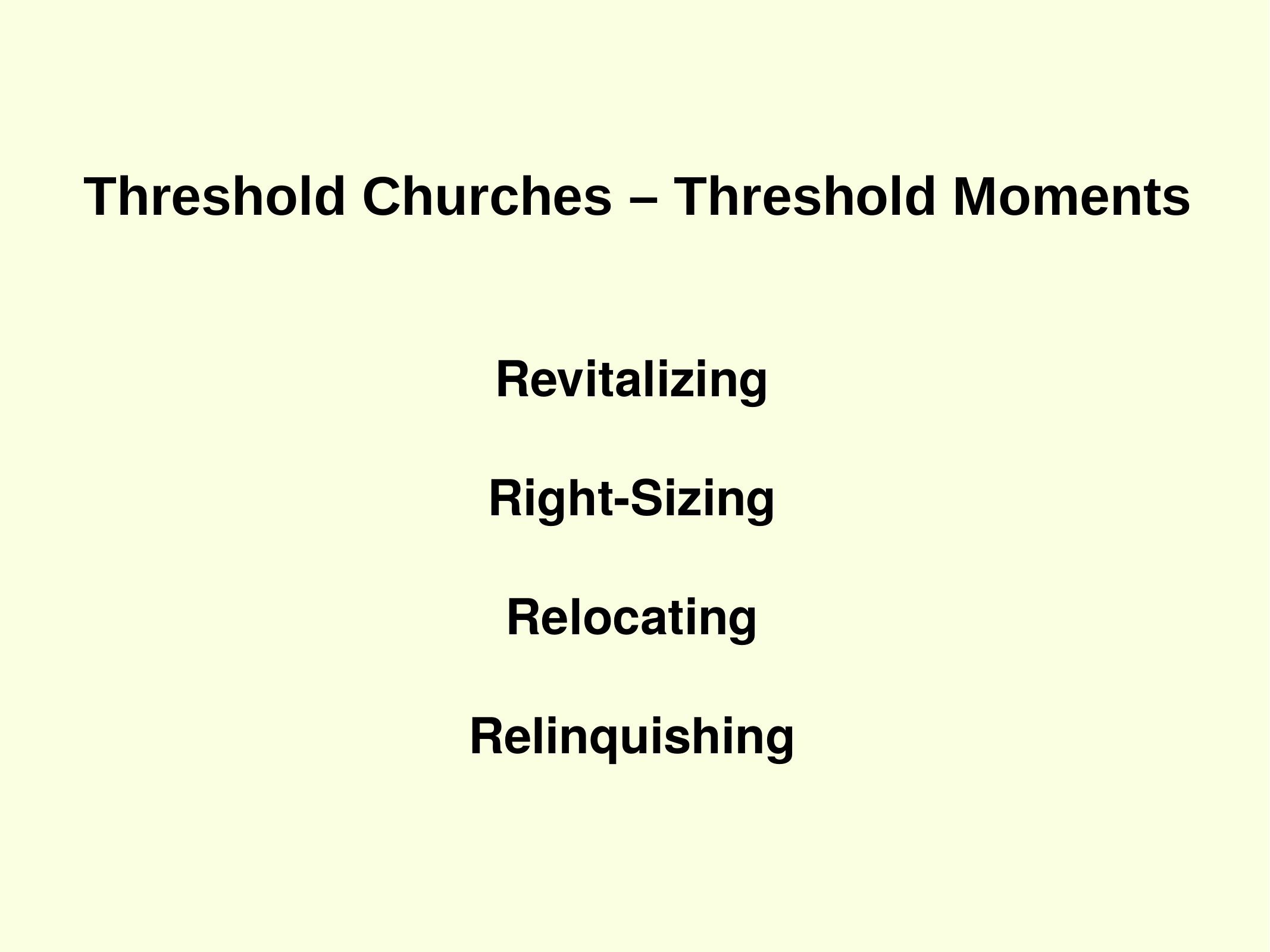

Threshold Churches – Threshold Moments
Revitalizing
Right-Sizing
Relocating
Relinquishing